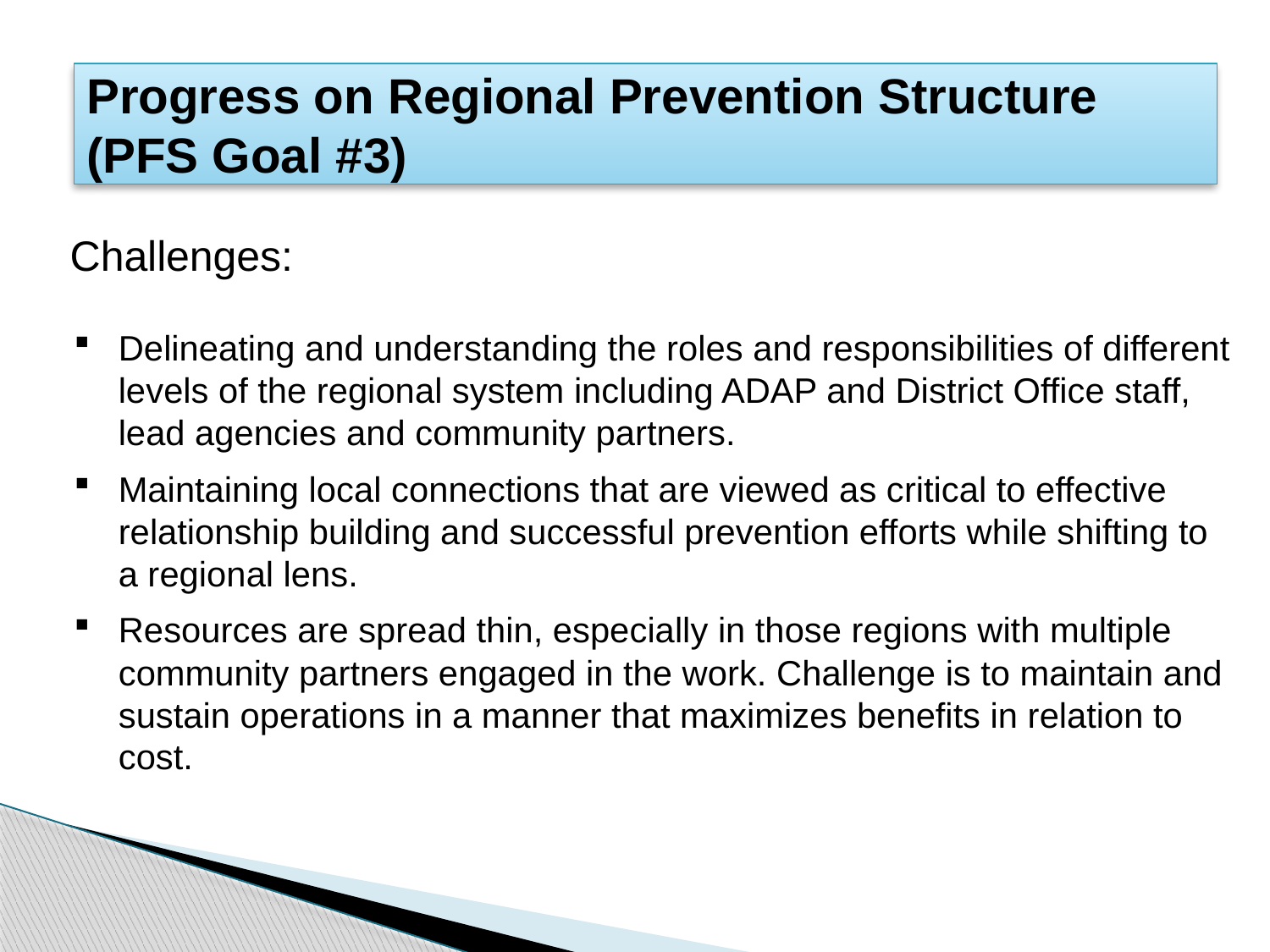

Progress on Regional Prevention Structure (PFS Goal #3)
Challenges:

Delineating and understanding the roles and responsibilities of different levels of the regional system including ADAP and District Office staff, lead agencies and community partners.
Maintaining local connections that are viewed as critical to effective relationship building and successful prevention efforts while shifting to a regional lens.
Resources are spread thin, especially in those regions with multiple community partners engaged in the work. Challenge is to maintain and sustain operations in a manner that maximizes benefits in relation to cost.